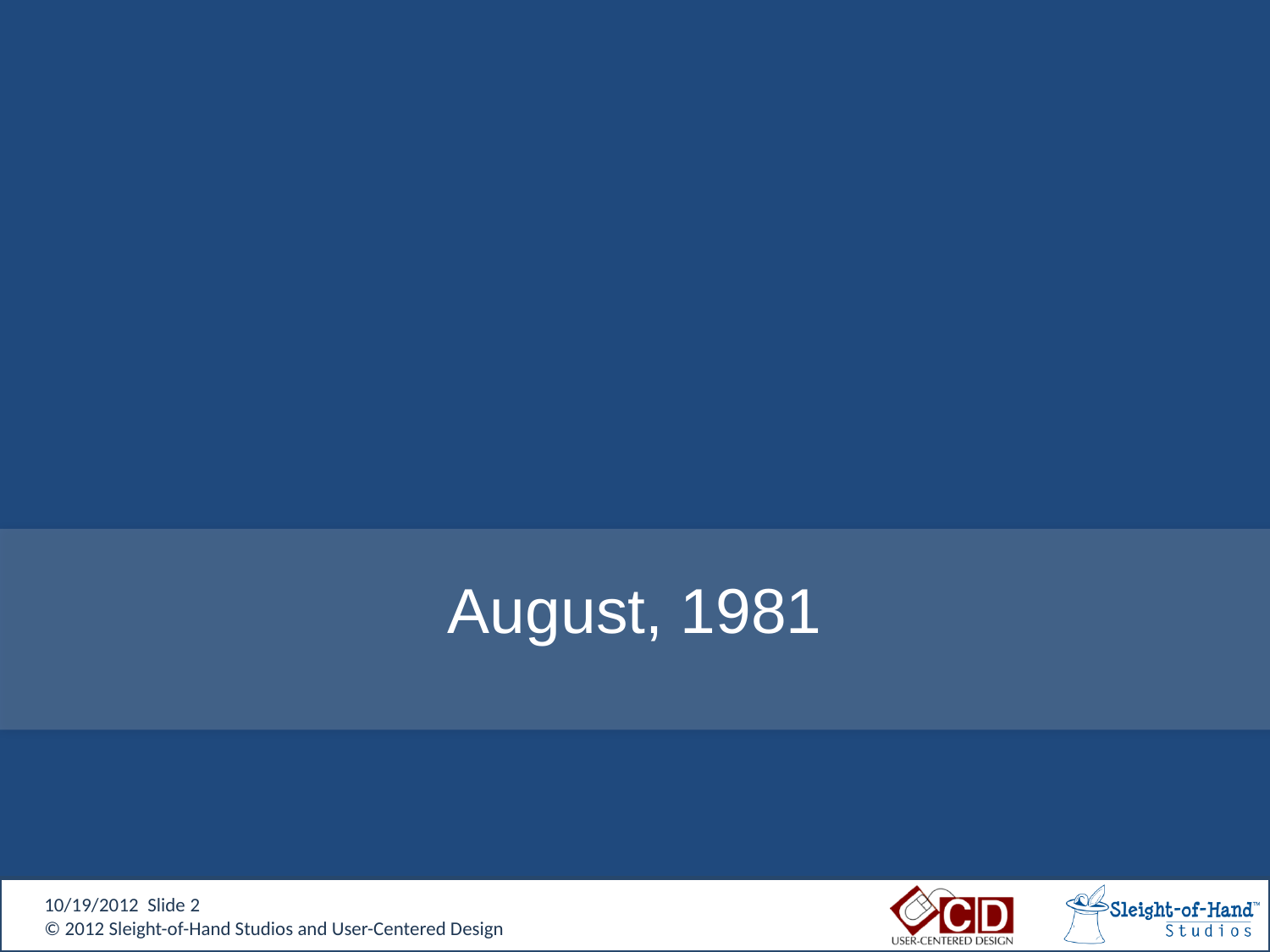

# August, 1981
10/19/2012  Slide 2
© 2012 Sleight-of-Hand Studios and User-Centered Design